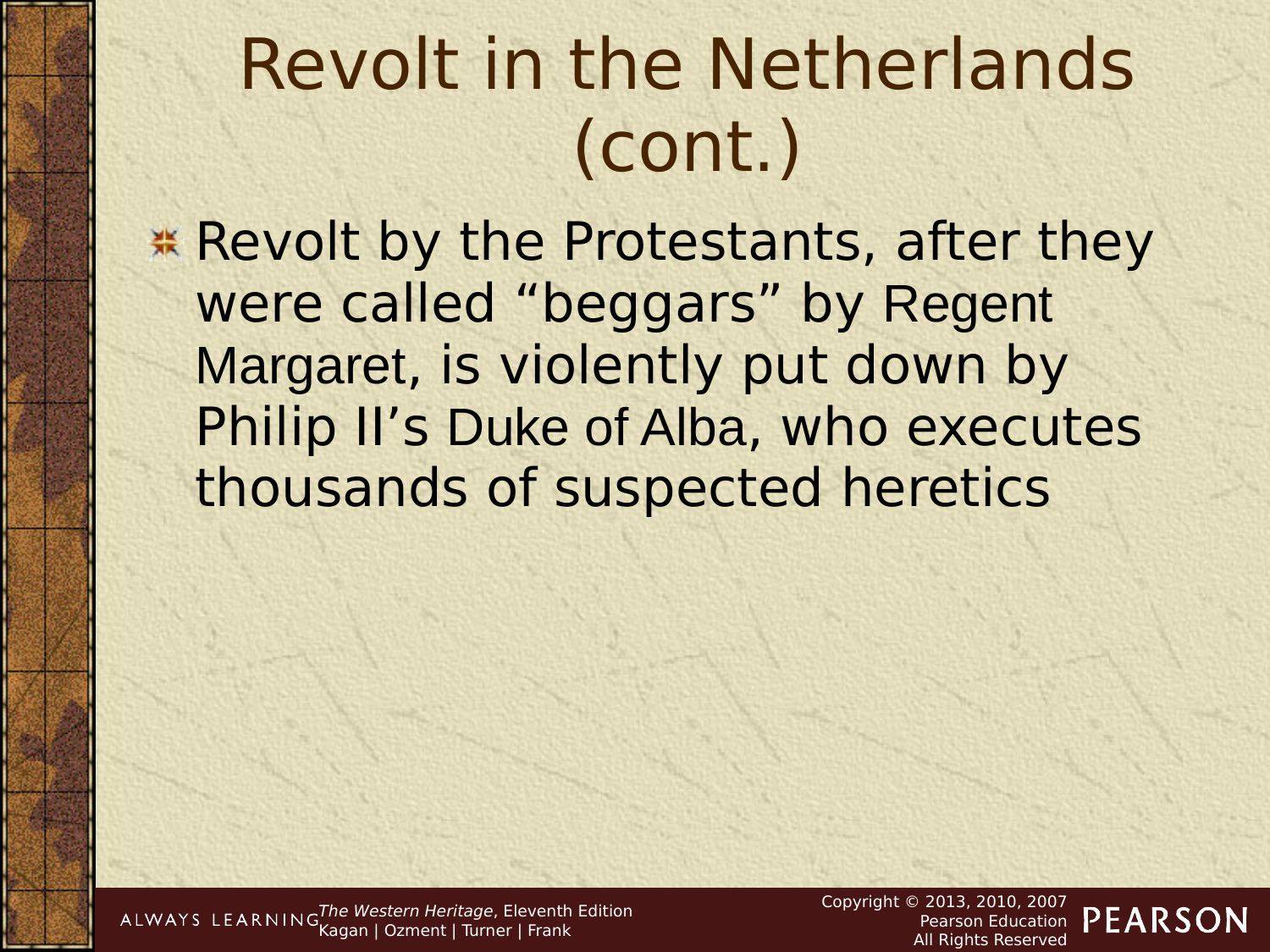

Revolt in the Netherlands (cont.)
Revolt by the Protestants, after they were called “beggars” by Regent Margaret, is violently put down by Philip II’s Duke of Alba, who executes thousands of suspected heretics